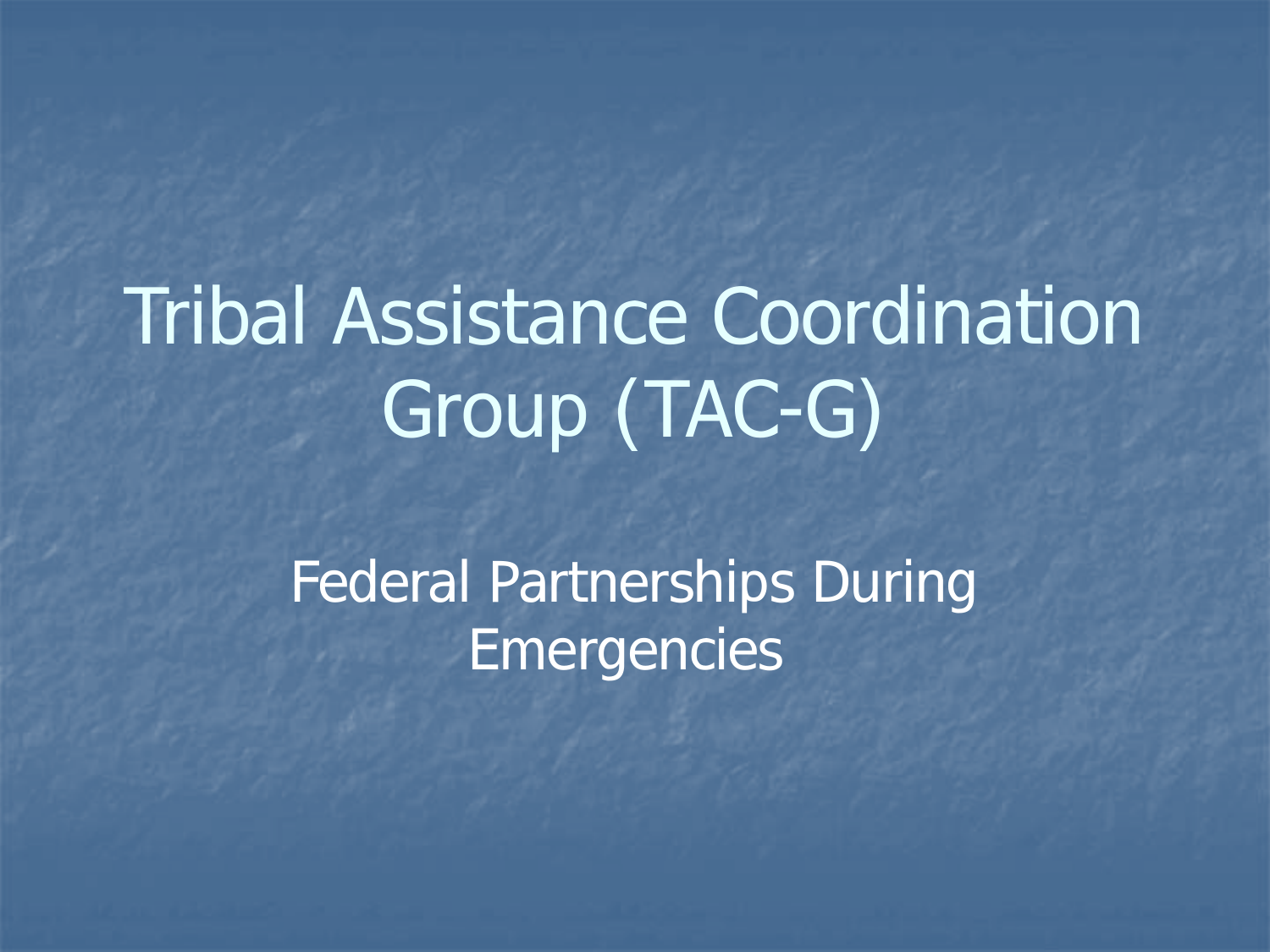

# Tribal Assistance Coordination Group (TAC-G)
Federal Partnerships During Emergencies